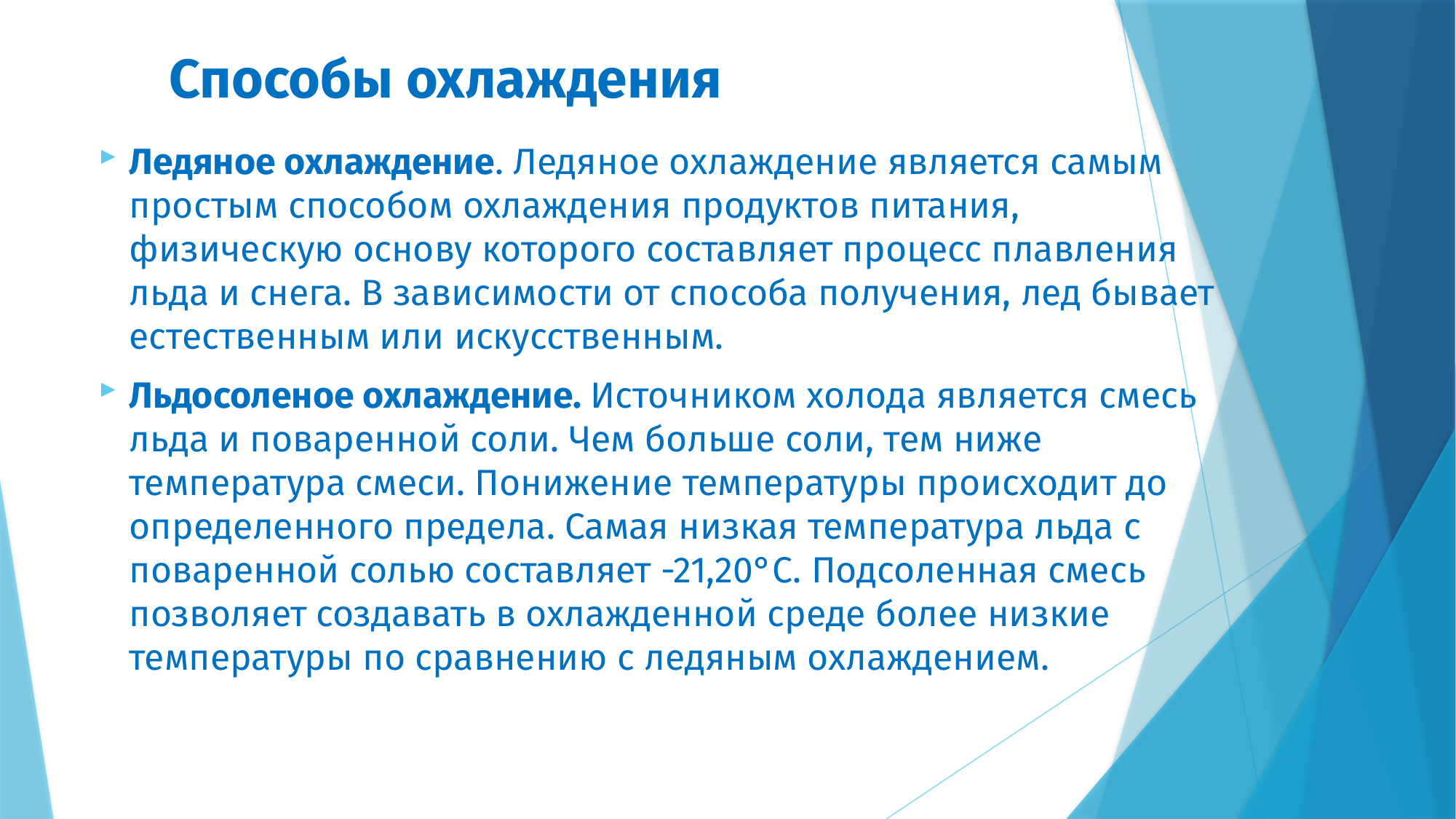

# Способы охлаждения
Ледяное охлаждение. Ледяное охлаждение является самым простым способом охлаждения продуктов питания, физическую основу которого составляет процесс плавления льда и снега. В зависимости от способа получения, лед бывает естественным или искусственным.
Льдосоленое охлаждение. Источником холода является смесь льда и поваренной соли. Чем больше соли, тем ниже температура смеси. Понижение температуры происходит до определенного предела. Самая низкая температура льда с поваренной солью составляет -21,20°С. Подсоленная смесь позволяет создавать в охлажденной среде более низкие температуры по сравнению с ледяным охлаждением.